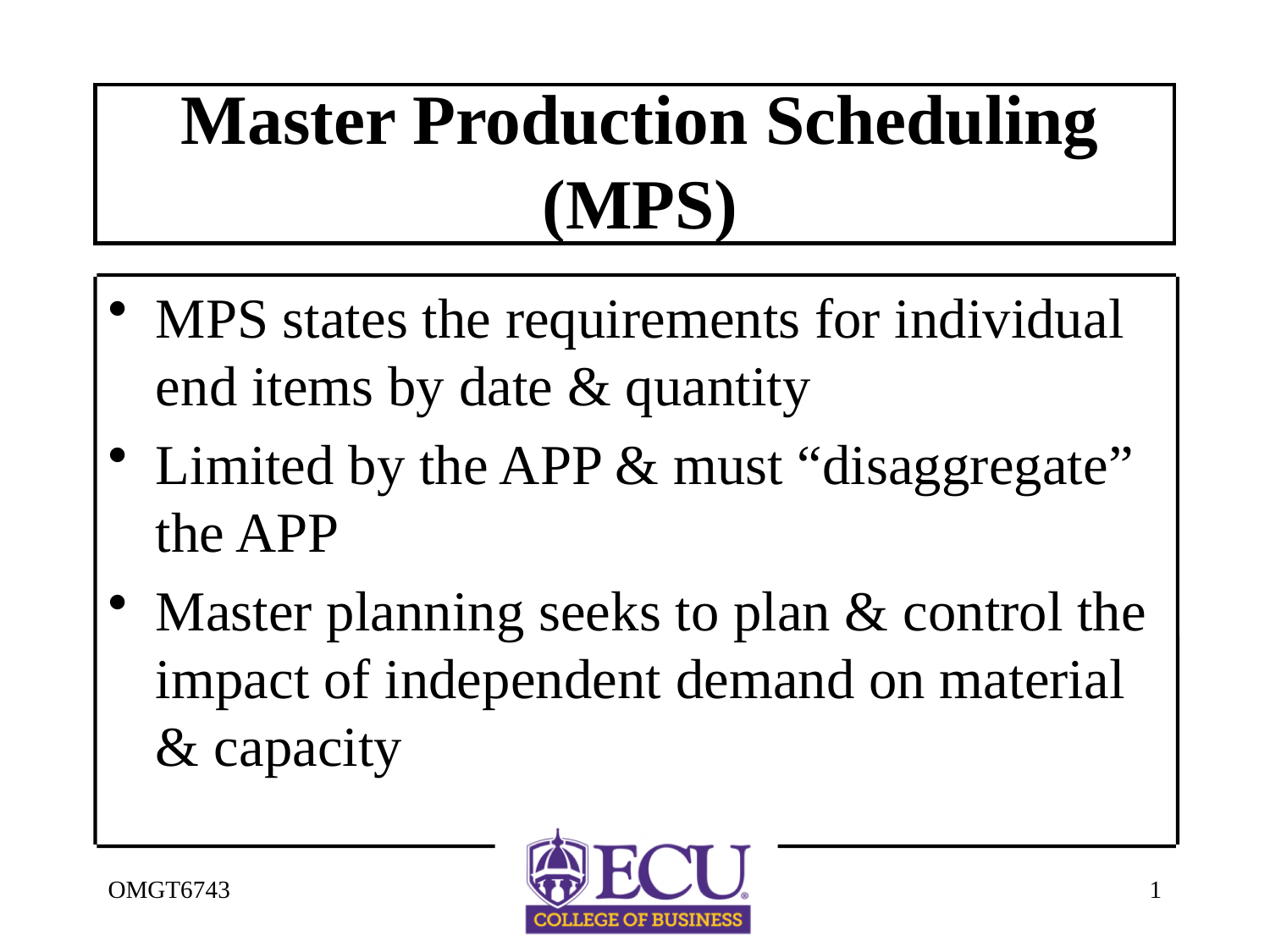

# Master Production Scheduling (MPS)
MPS states the requirements for individual end items by date & quantity
Limited by the APP & must “disaggregate” the APP
Master planning seeks to plan & control the impact of independent demand on material & capacity
OMGT6743
1